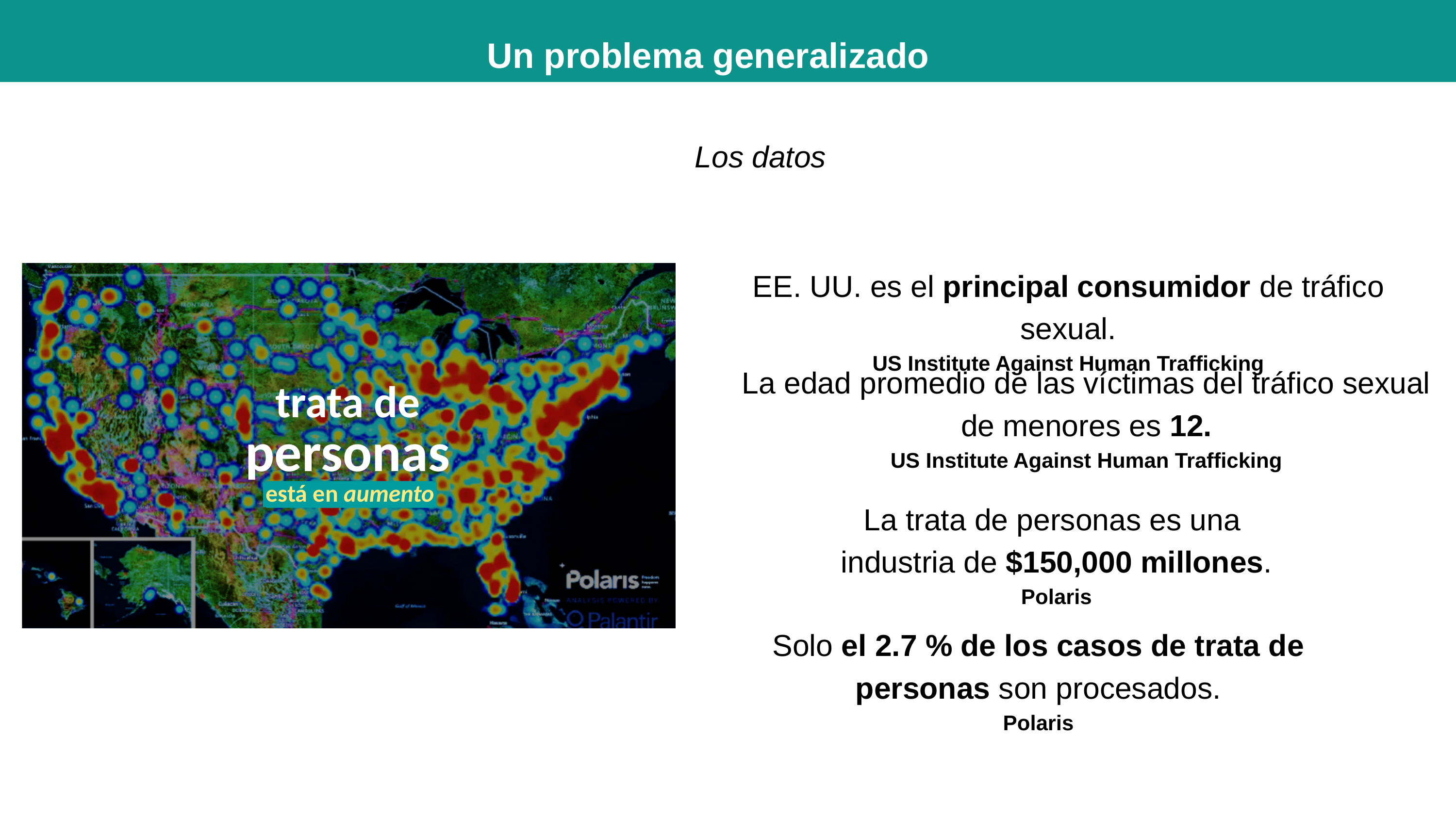

Un problema generalizado
Los datos
EE. UU. es el principal consumidor de tráfico sexual.
US Institute Against Human Trafficking

La edad promedio de las víctimas del tráfico sexual de menores es 12.
US Institute Against Human Trafficking
trata de personas
está en aumento
La trata de personas es una
industria de $150,000 millones.
Polaris
Solo el 2.7 % de los casos de trata de personas son procesados.
Polaris